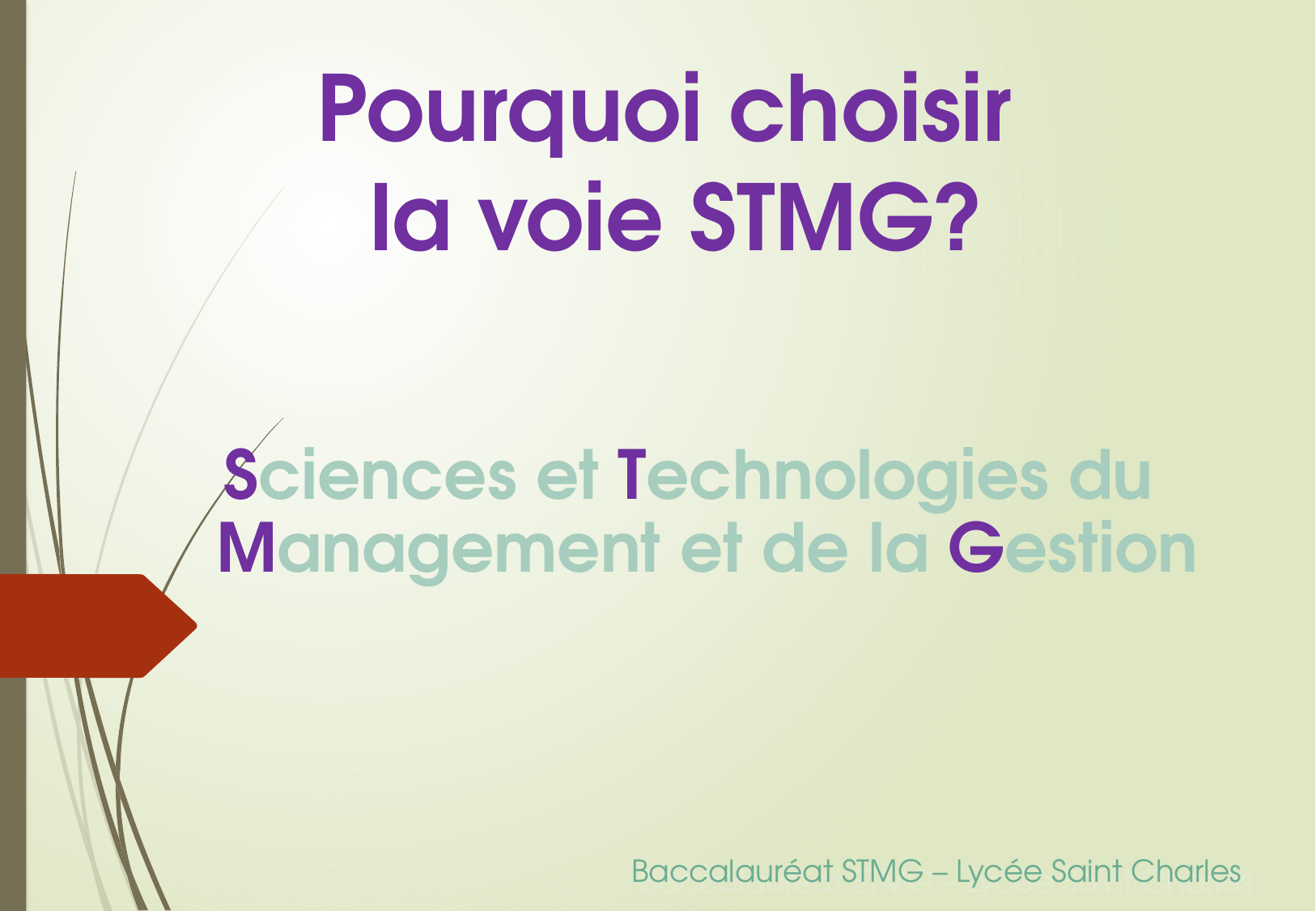

Pourquoi choisir
la voie STMG?
Sciences et Technologies du Management et de la Gestion

Baccalauréat STMG – Lycée Saint Charles